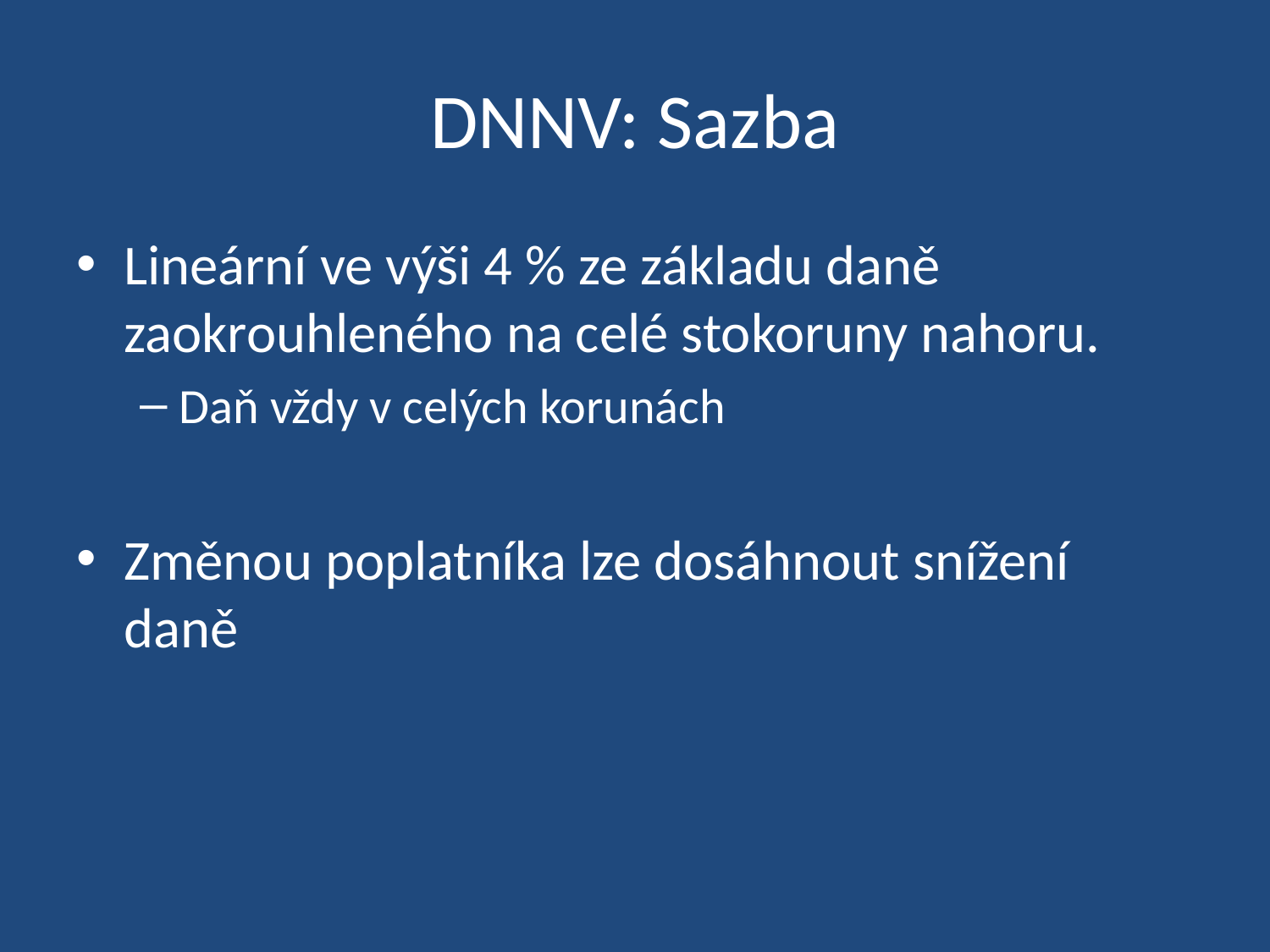

# DNNV: Sazba
Lineární ve výši 4 % ze základu daně zaokrouhleného na celé stokoruny nahoru.
Daň vždy v celých korunách

Změnou poplatníka lze dosáhnout snížení daně